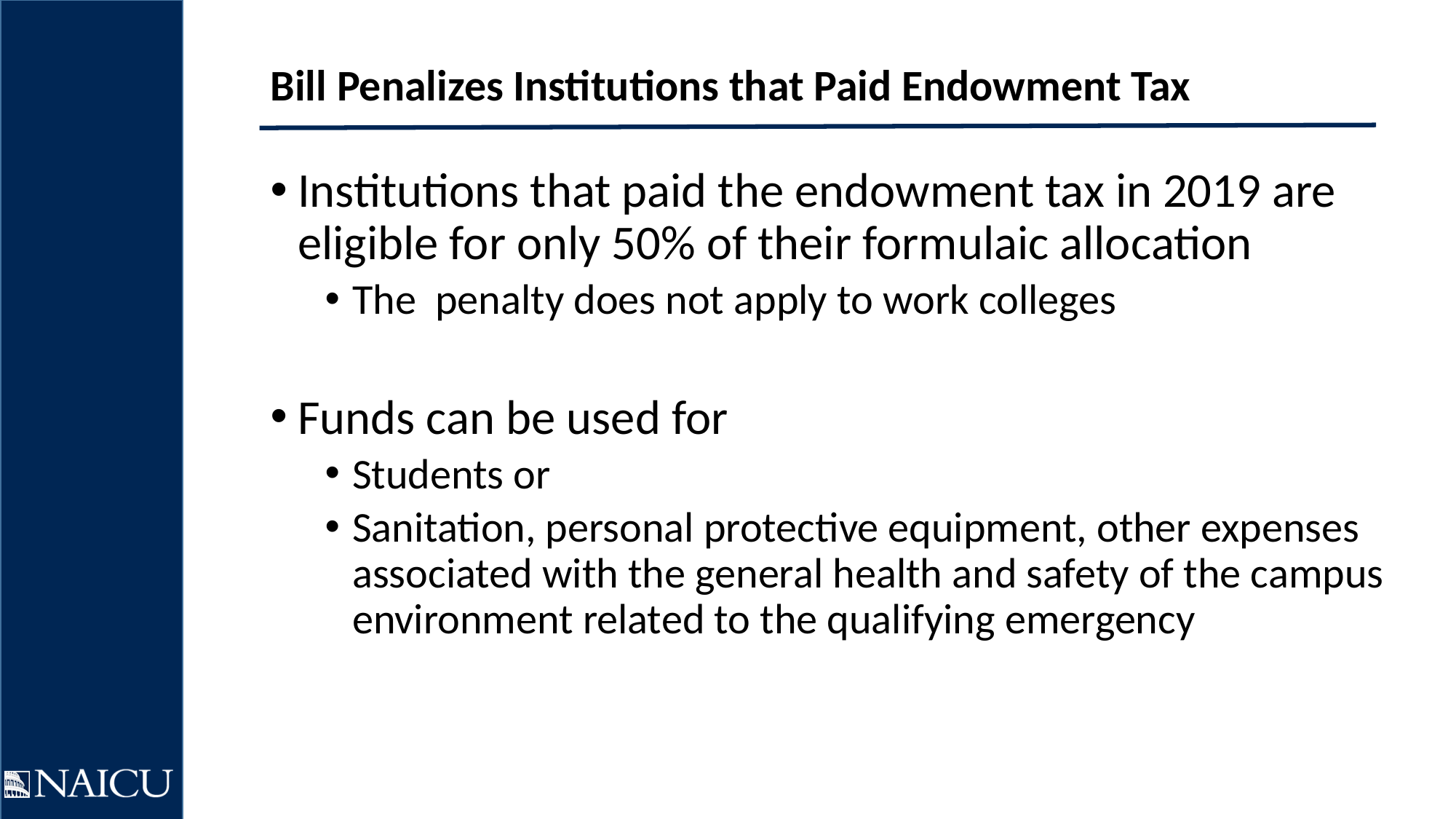

# Bill Penalizes Institutions that Paid Endowment Tax

Institutions that paid the endowment tax in 2019 are eligible for only 50% of their formulaic allocation
The  penalty does not apply to work colleges

Funds can be used for
Students or
Sanitation, personal protective equipment, other expenses associated with the general health and safety of the campus environment related to the qualifying emergency